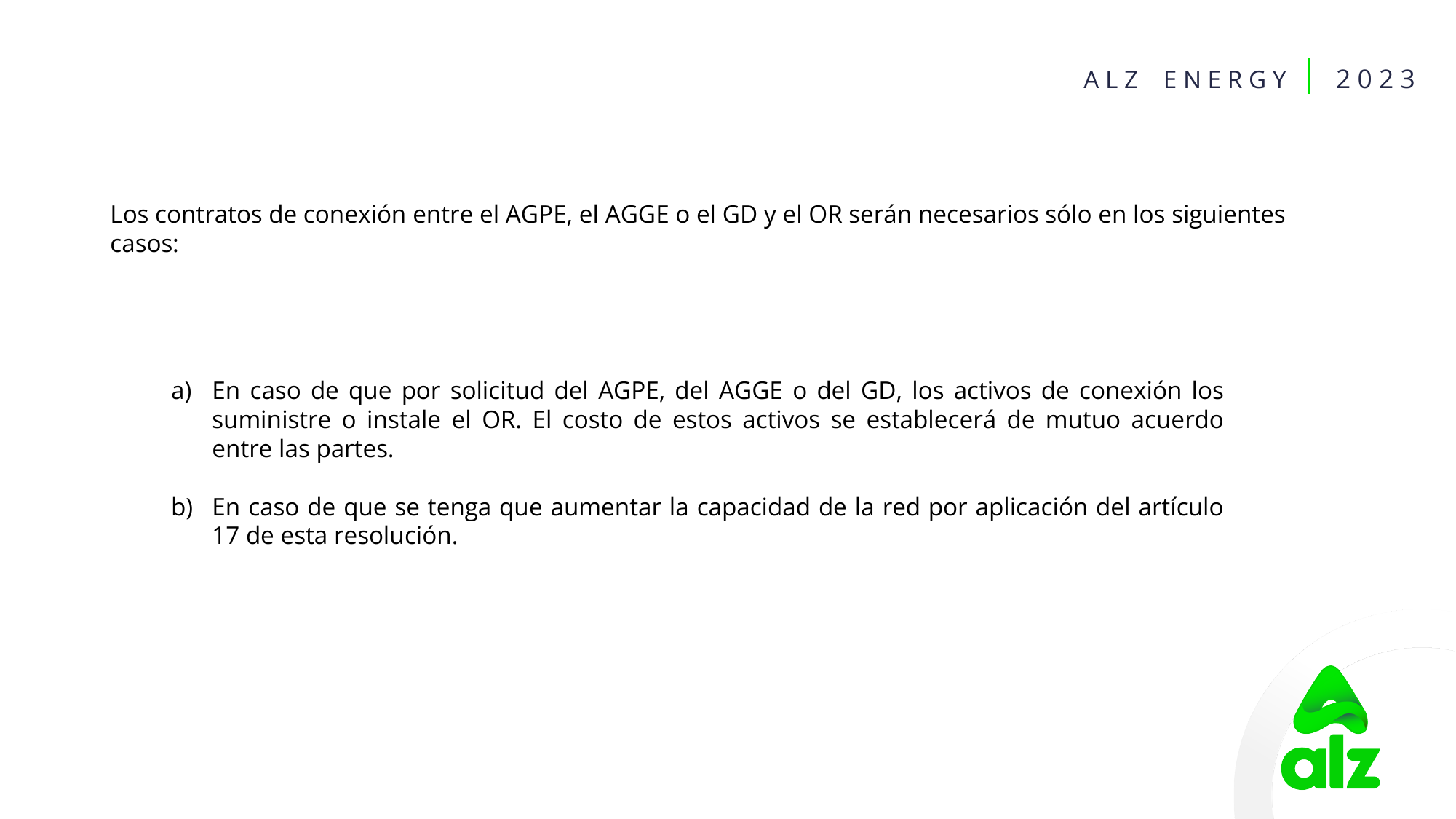

Los contratos de conexión entre el AGPE, el AGGE o el GD y el OR serán necesarios sólo en los siguientes casos:
En caso de que por solicitud del AGPE, del AGGE o del GD, los activos de conexión los suministre o instale el OR. El costo de estos activos se establecerá de mutuo acuerdo entre las partes.

En caso de que se tenga que aumentar la capacidad de la red por aplicación del artículo 17 de esta resolución.